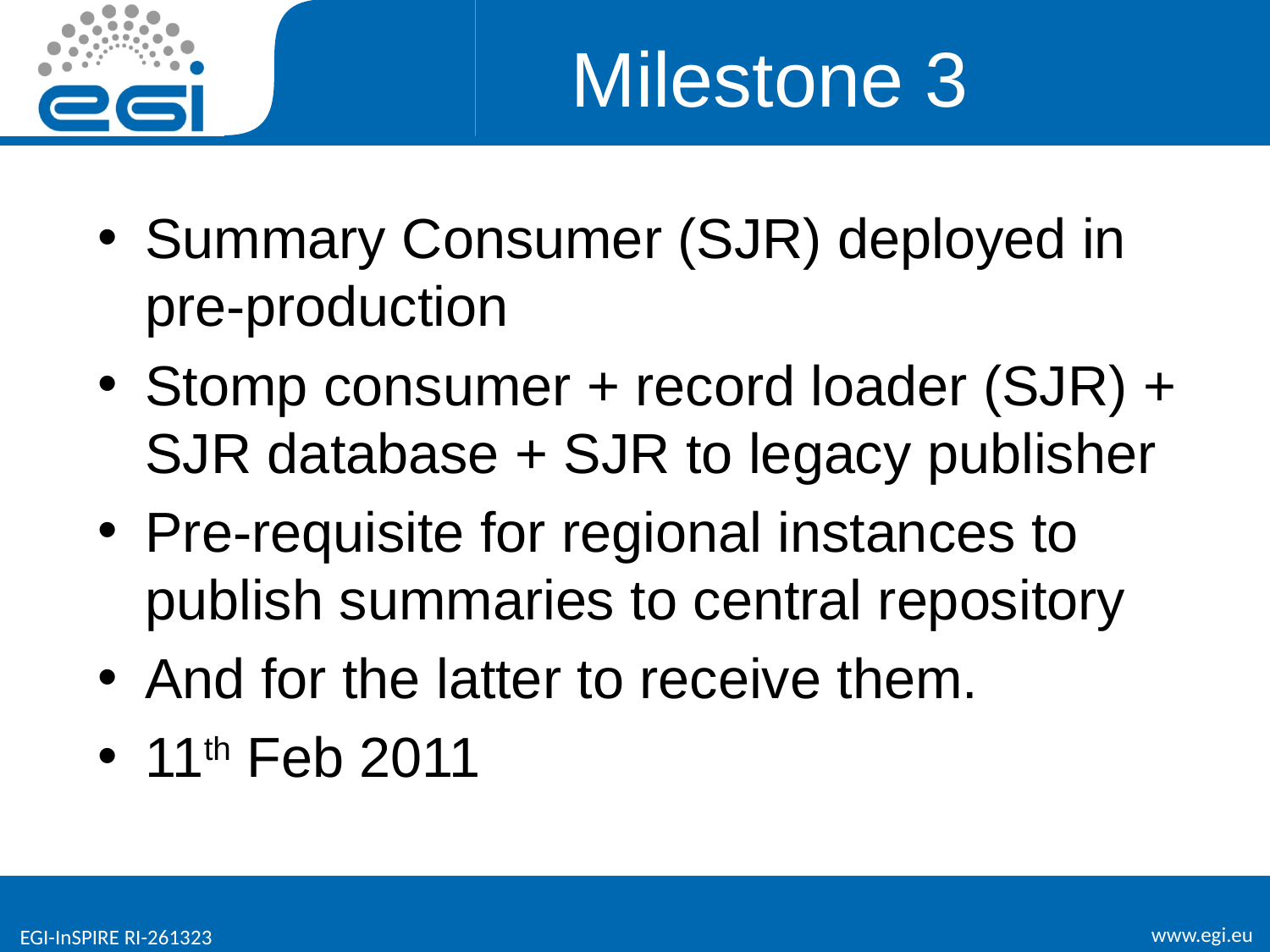

# Milestone 3
Summary Consumer (SJR) deployed in pre-production
Stomp consumer + record loader (SJR) + SJR database + SJR to legacy publisher
Pre-requisite for regional instances to publish summaries to central repository
And for the latter to receive them.
11th Feb 2011